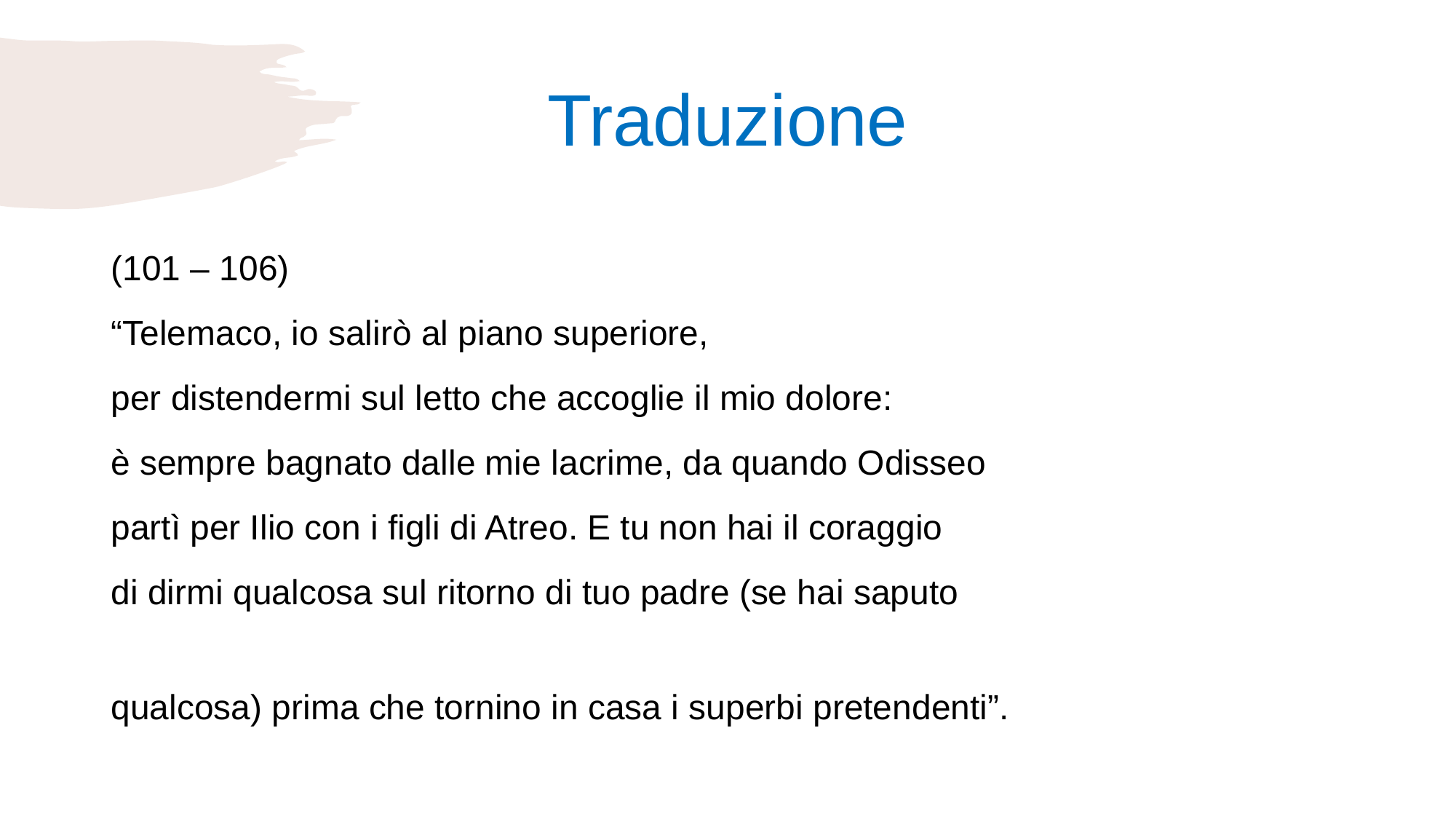

# Traduzione
(101 – 106)
“Telemaco, io salirò al piano superiore,
per distendermi sul letto che accoglie il mio dolore:
è sempre bagnato dalle mie lacrime, da quando Odisseo
partì per Ilio con i figli di Atreo. E tu non hai il coraggio
di dirmi qualcosa sul ritorno di tuo padre (se hai saputo
qualcosa) prima che tornino in casa i superbi pretendenti”.